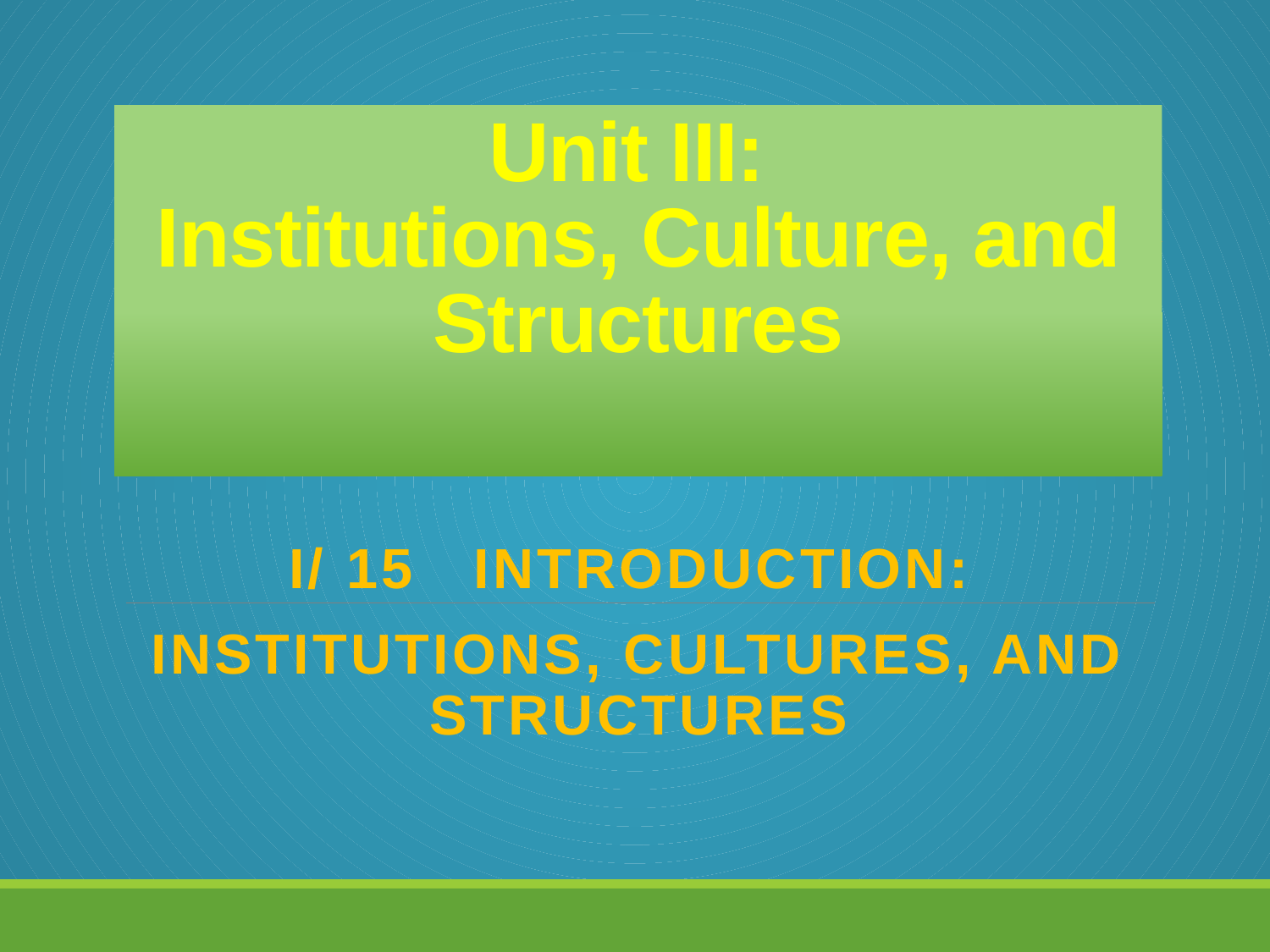

# Unit III: Institutions, Culture, and Structures

I/ 15   Introduction:
Institutions, Cultures, and Structures